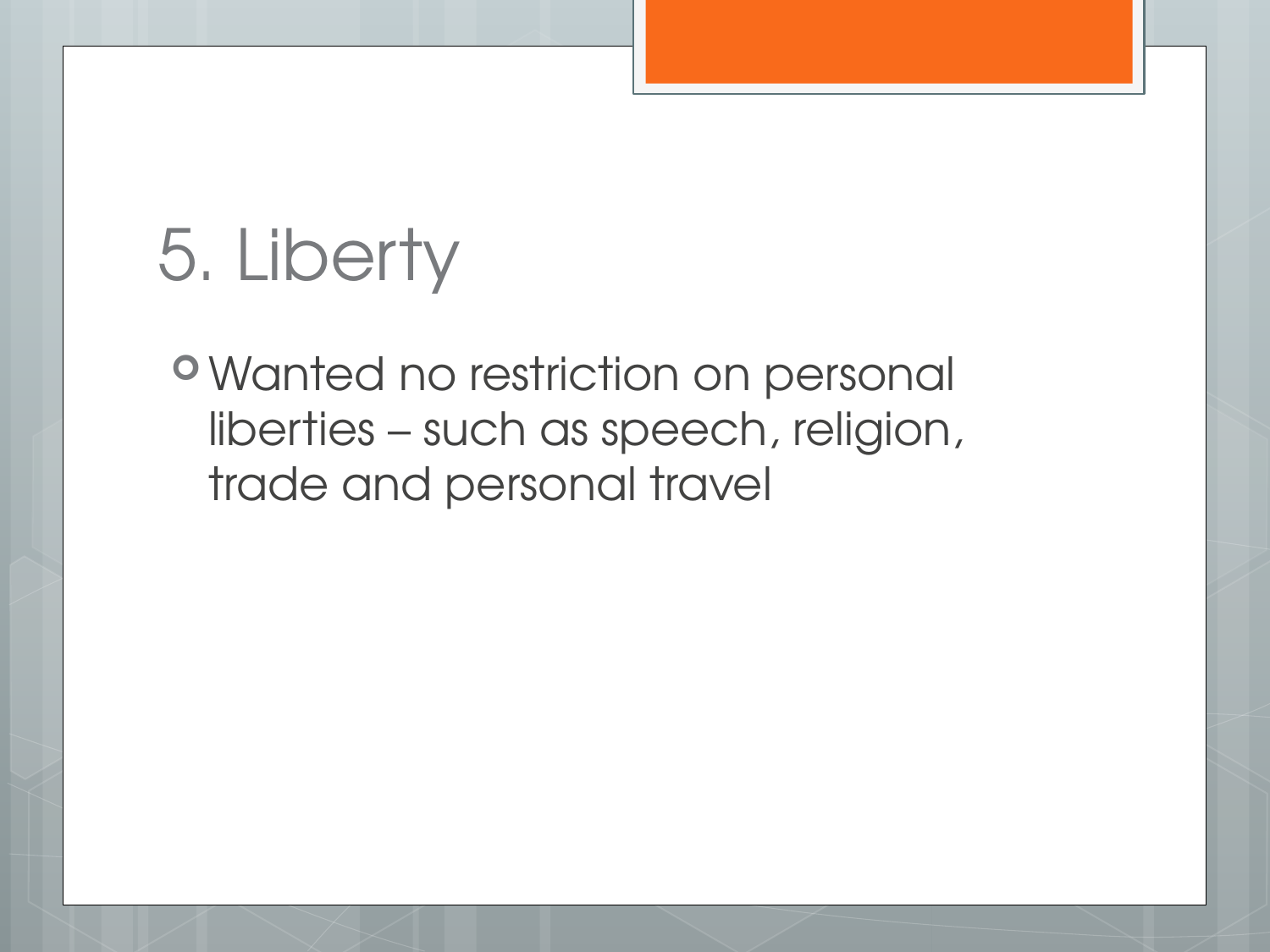

# 5. Liberty
Wanted no restriction on personal liberties – such as speech, religion, trade and personal travel